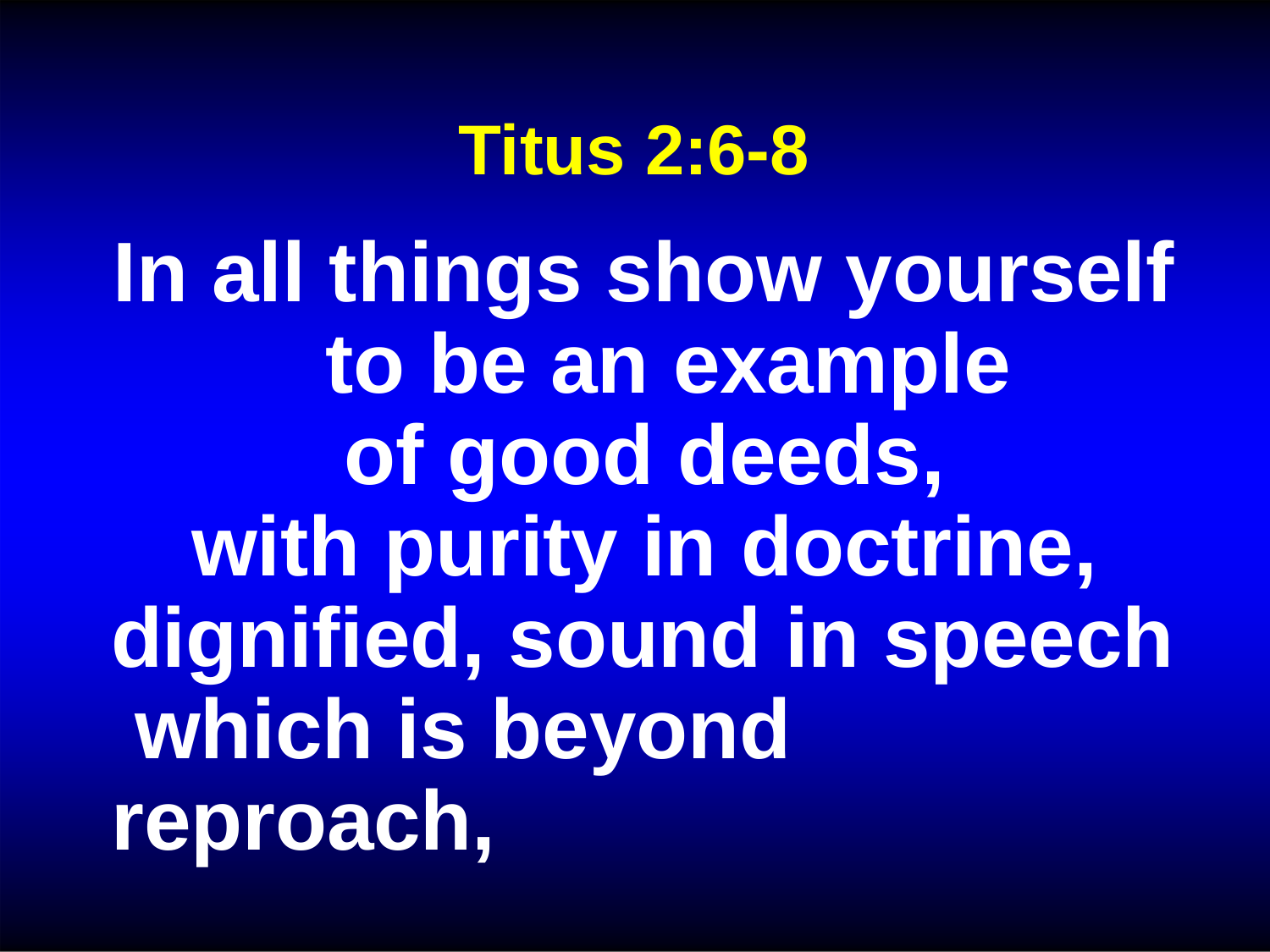

Titus 2:6-8
In all things show yourself  to be an example
of good deeds,  with purity in doctrine,
dignified, sound in speech  which is beyond reproach,